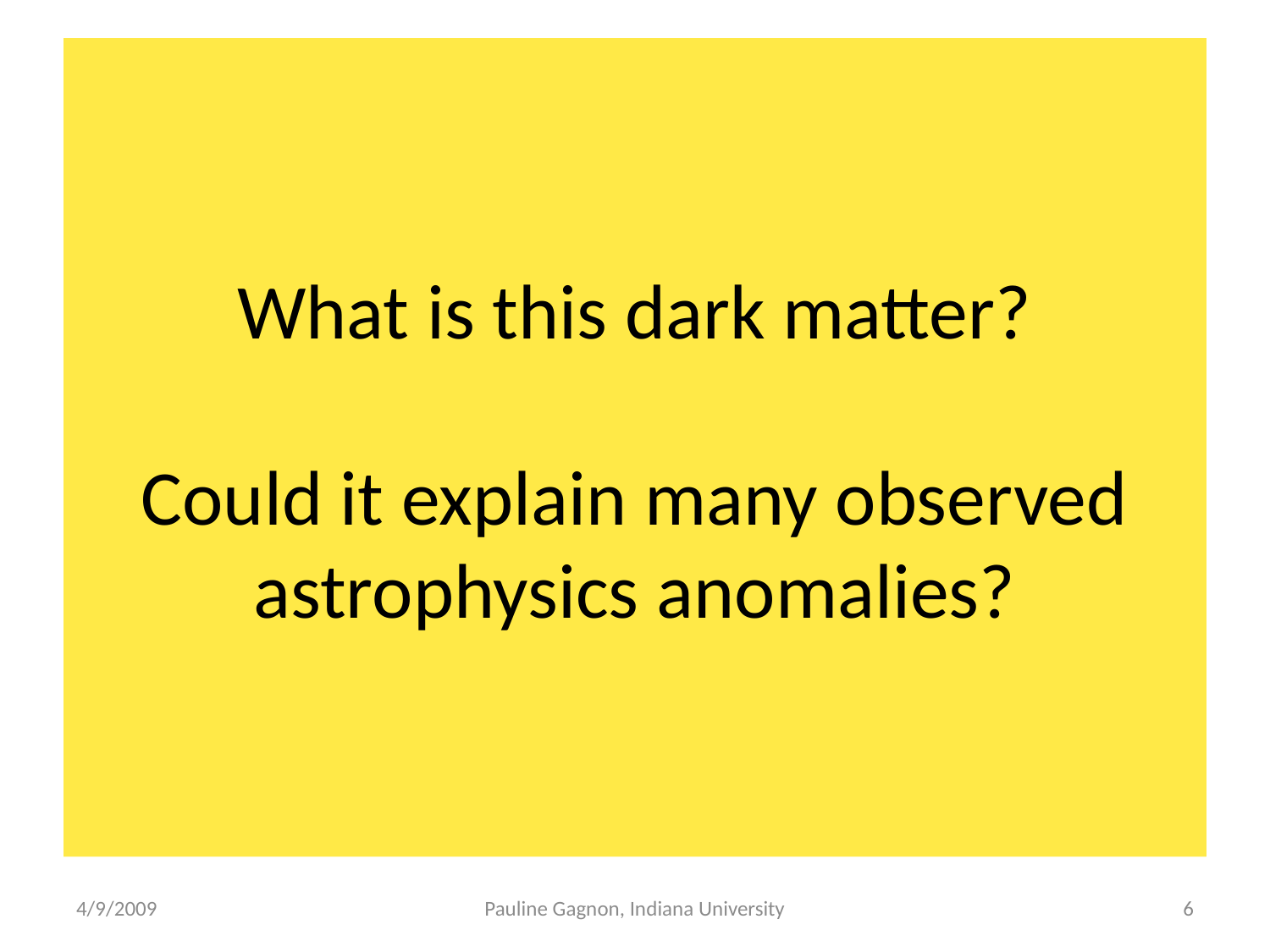

# What is this dark matter? Could it explain many observed astrophysics anomalies?
4/9/2009
Pauline Gagnon, Indiana University
6